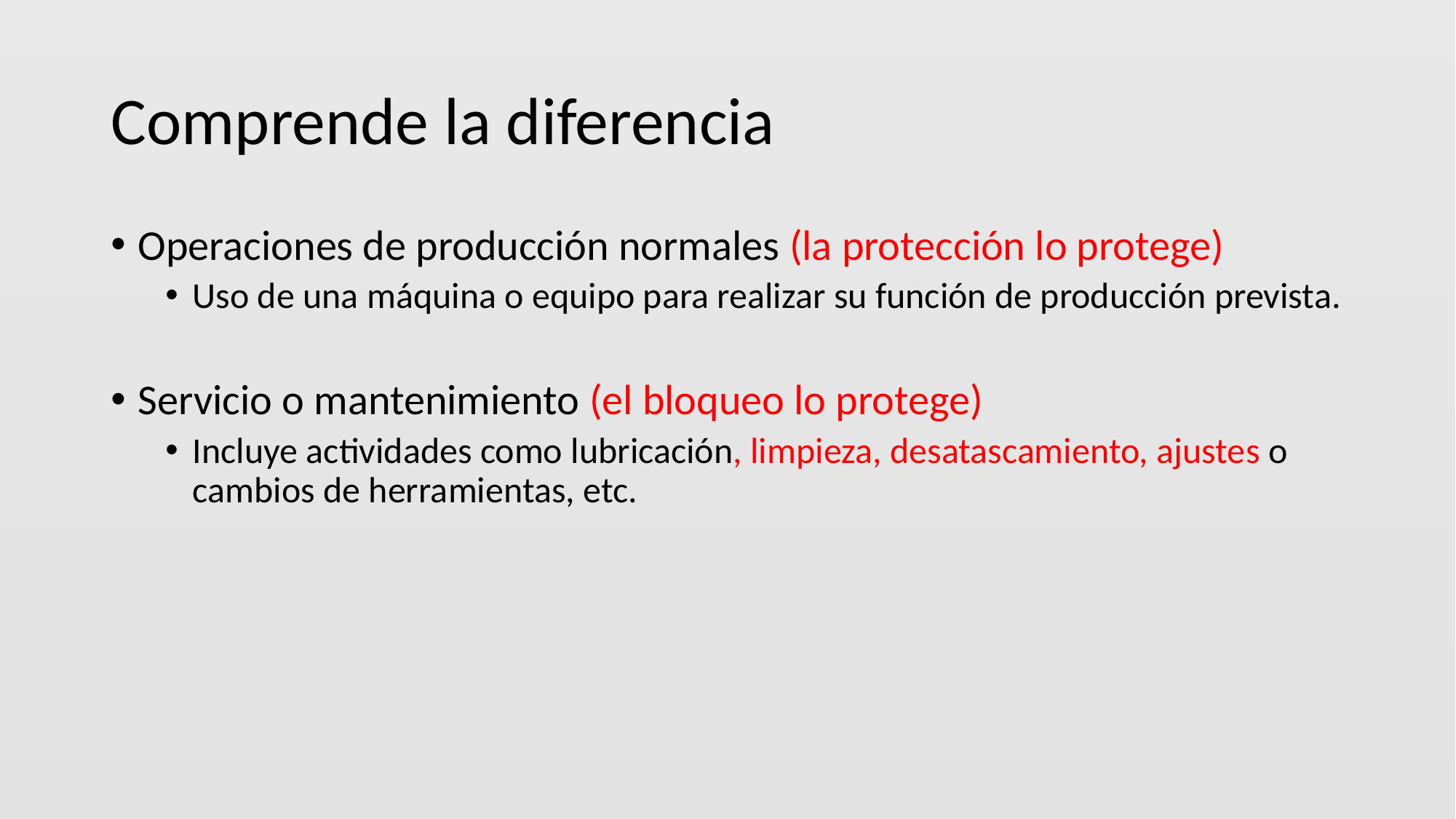

# Comprende la diferencia
Operaciones de producción normales (la protección lo protege)
Uso de una máquina o equipo para realizar su función de producción prevista.

Servicio o mantenimiento (el bloqueo lo protege)
Incluye actividades como lubricación, limpieza, desatascamiento, ajustes o cambios de herramientas, etc.